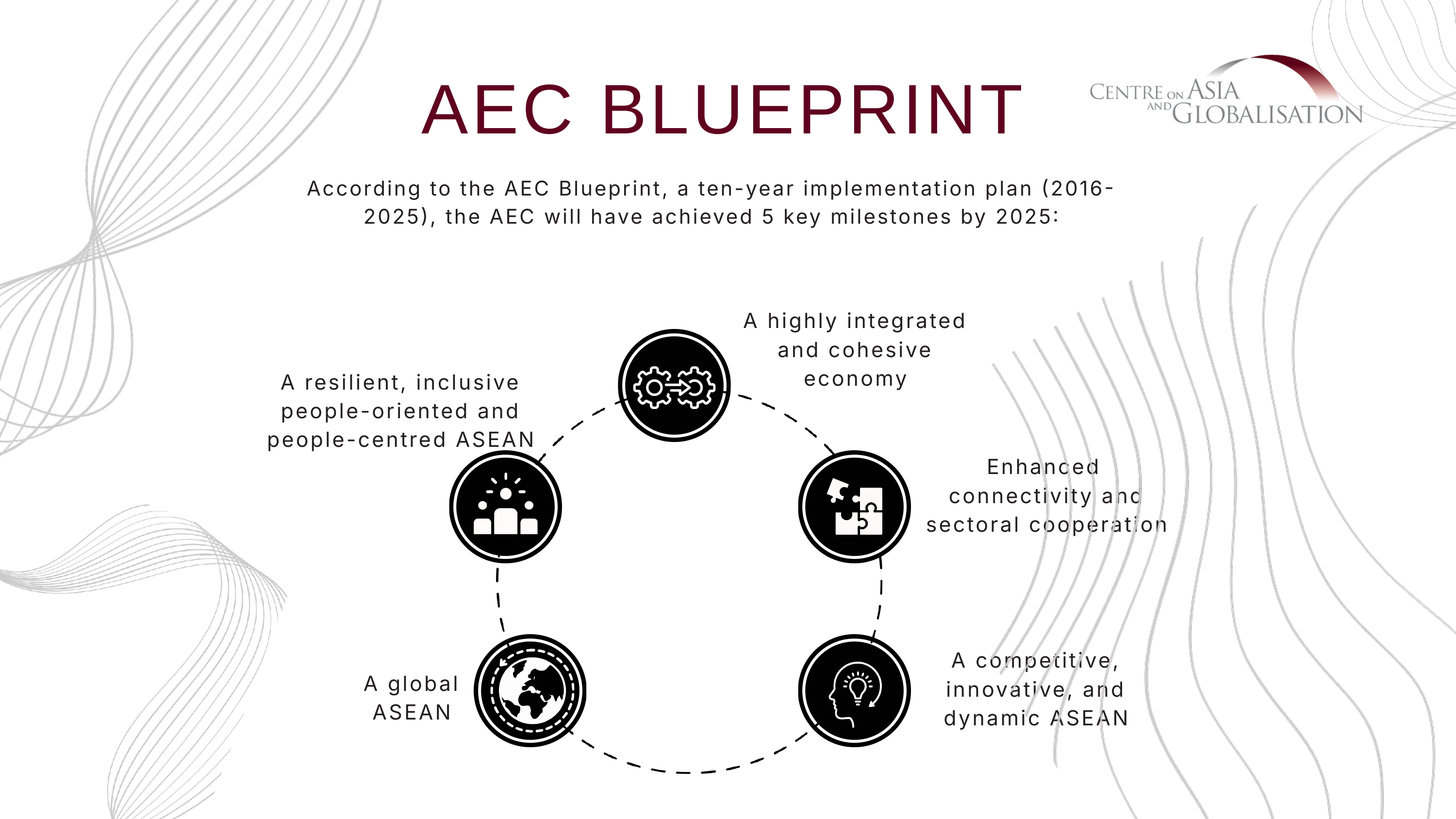

AEC BLUEPRINT
According to the AEC Blueprint, a ten-year implementation plan (2016-2025), the AEC will have achieved 5 key milestones by 2025:

A highly integrated and cohesive economy

A resilient, inclusive people-oriented and people-centred ASEAN

Enhanced
connectivity and sectoral cooperation

A competitive, innovative, and dynamic ASEAN

A global ASEAN